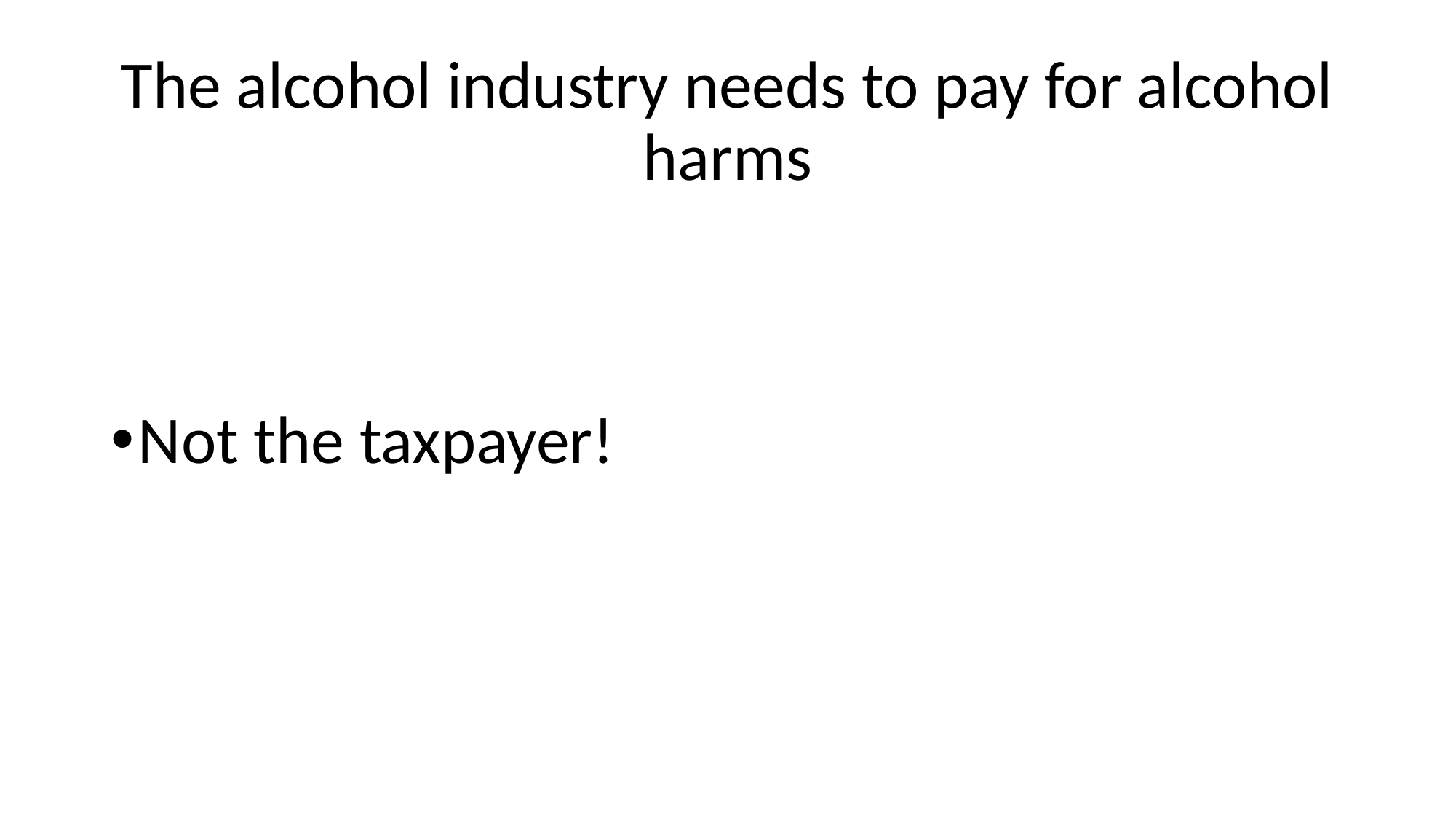

# The alcohol industry needs to pay for alcohol harms

Not the taxpayer!